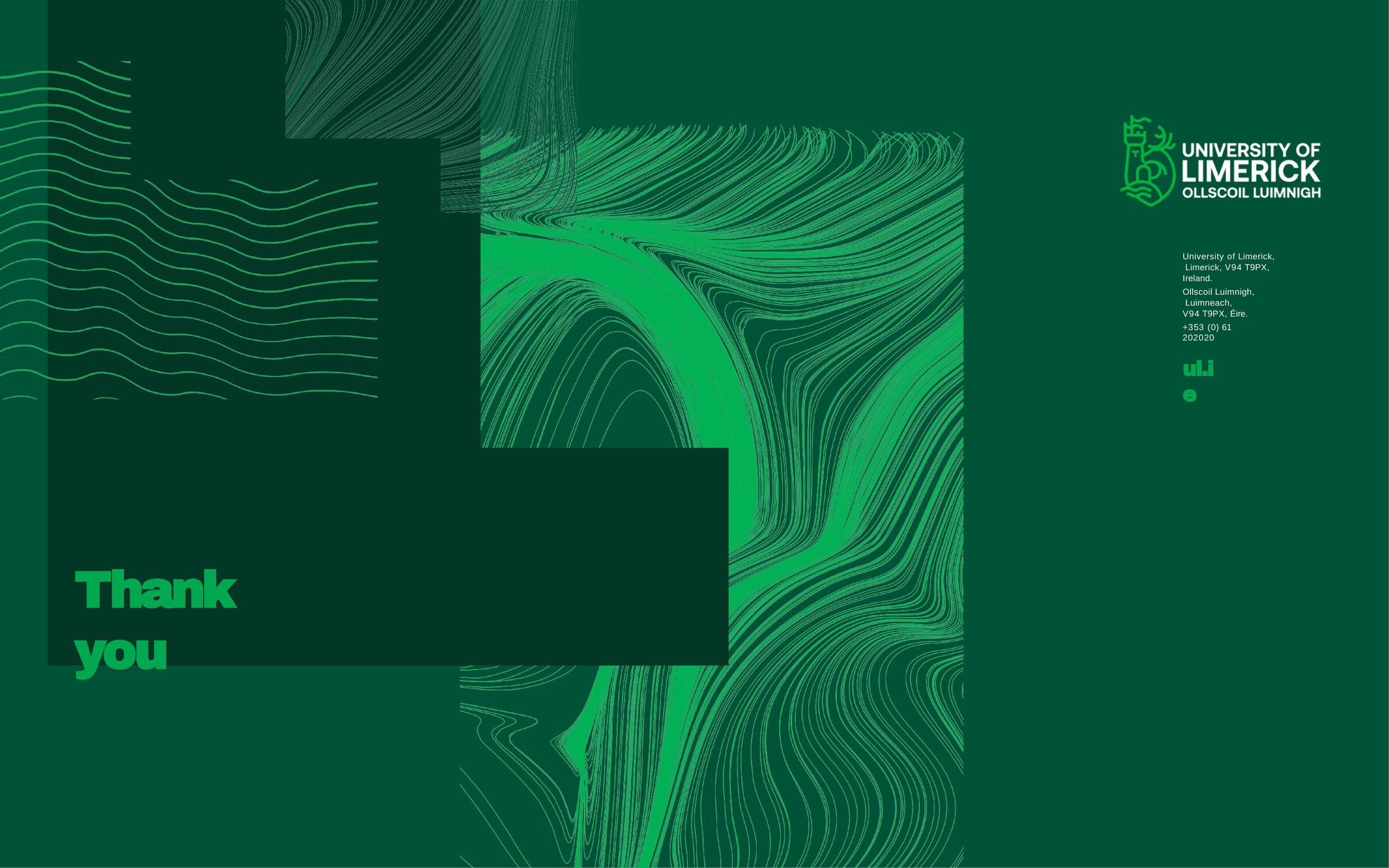

University of Limerick,  Limerick, V94 T9PX,
Ireland.
Ollscoil Luimnigh,  Luimneach,
V94 T9PX, Éire.
+353 (0) 61 202020
ul.ie

Thank you